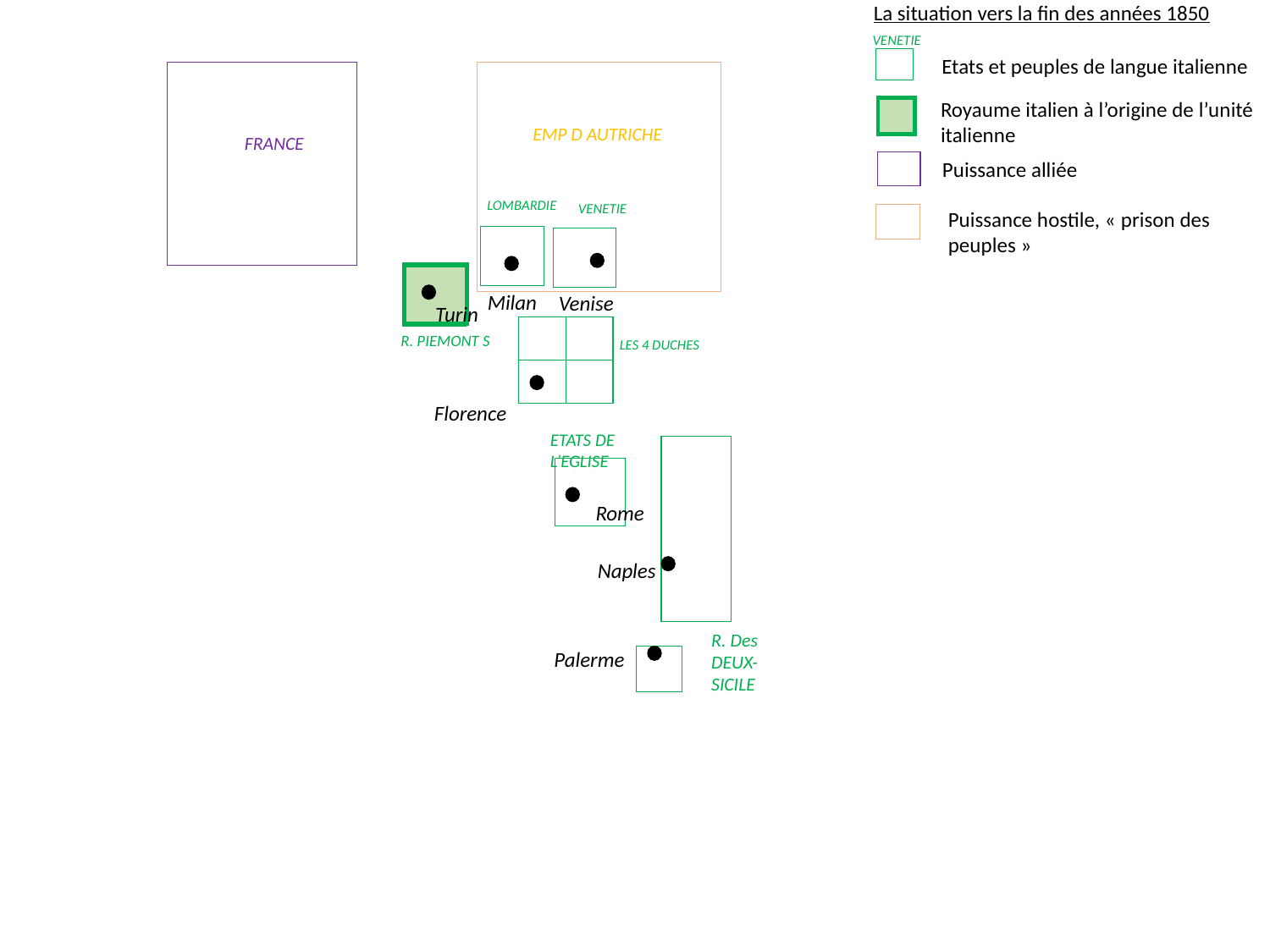

La situation vers la fin des années 1850
VENETIE
Etats et peuples de langue italienne

Royaume italien à l’origine de l’unité italienne

EMP D AUTRICHE
FRANCE
Puissance alliée

LOMBARDIE
VENETIE
Puissance hostile, « prison des peuples »

Milan
Venise

Turin

R. PIEMONT S
LES 4 DUCHES

Florence
ETATS DE L’EGLISE

Rome
Naples

R. Des  DEUX-SICILE
Palerme